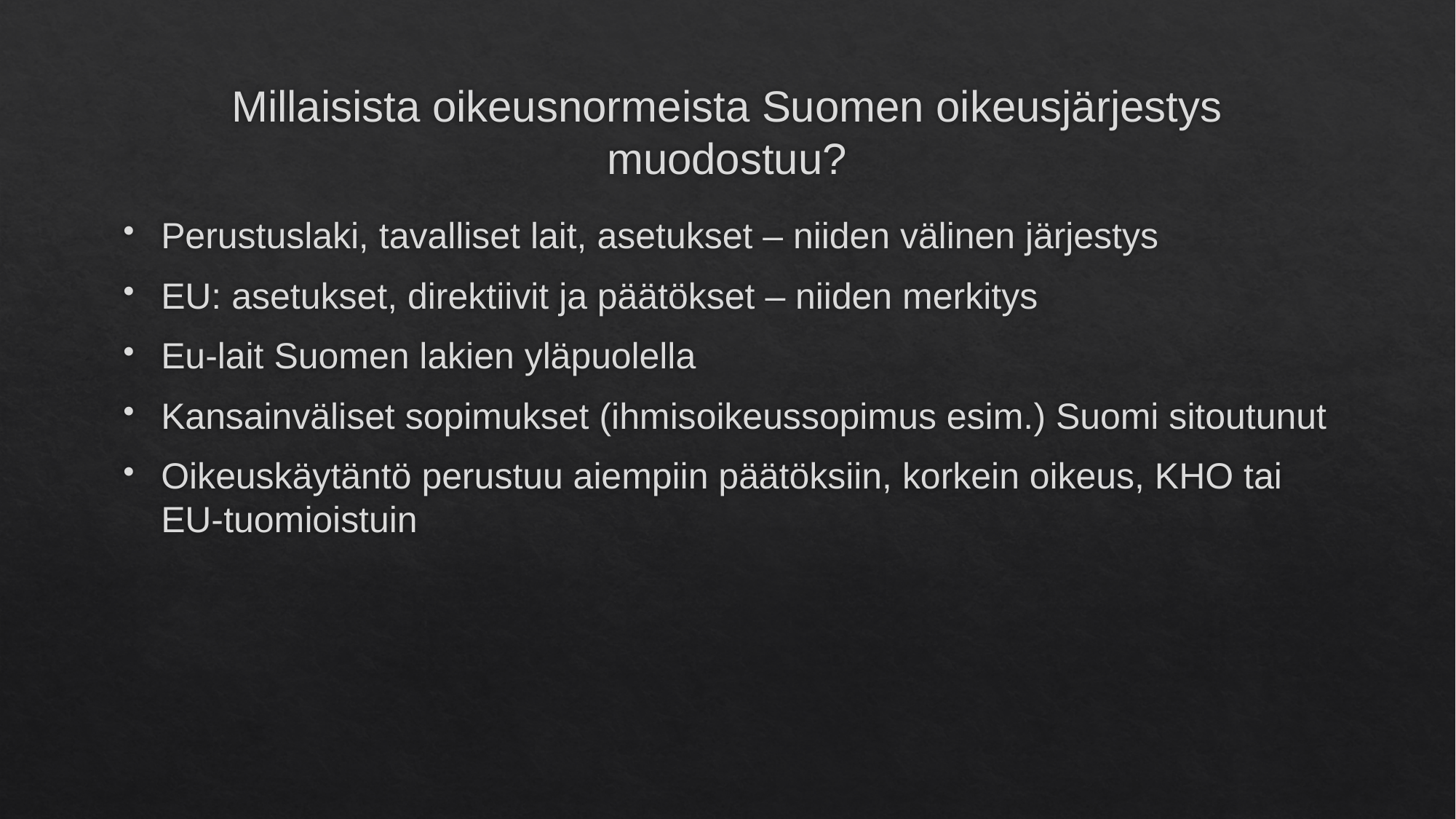

# Millaisista oikeusnormeista Suomen oikeusjärjestys muodostuu?
Perustuslaki, tavalliset lait, asetukset – niiden välinen järjestys
EU: asetukset, direktiivit ja päätökset – niiden merkitys
Eu-lait Suomen lakien yläpuolella
Kansainväliset sopimukset (ihmisoikeussopimus esim.) Suomi sitoutunut
Oikeuskäytäntö perustuu aiempiin päätöksiin, korkein oikeus, KHO tai EU-tuomioistuin